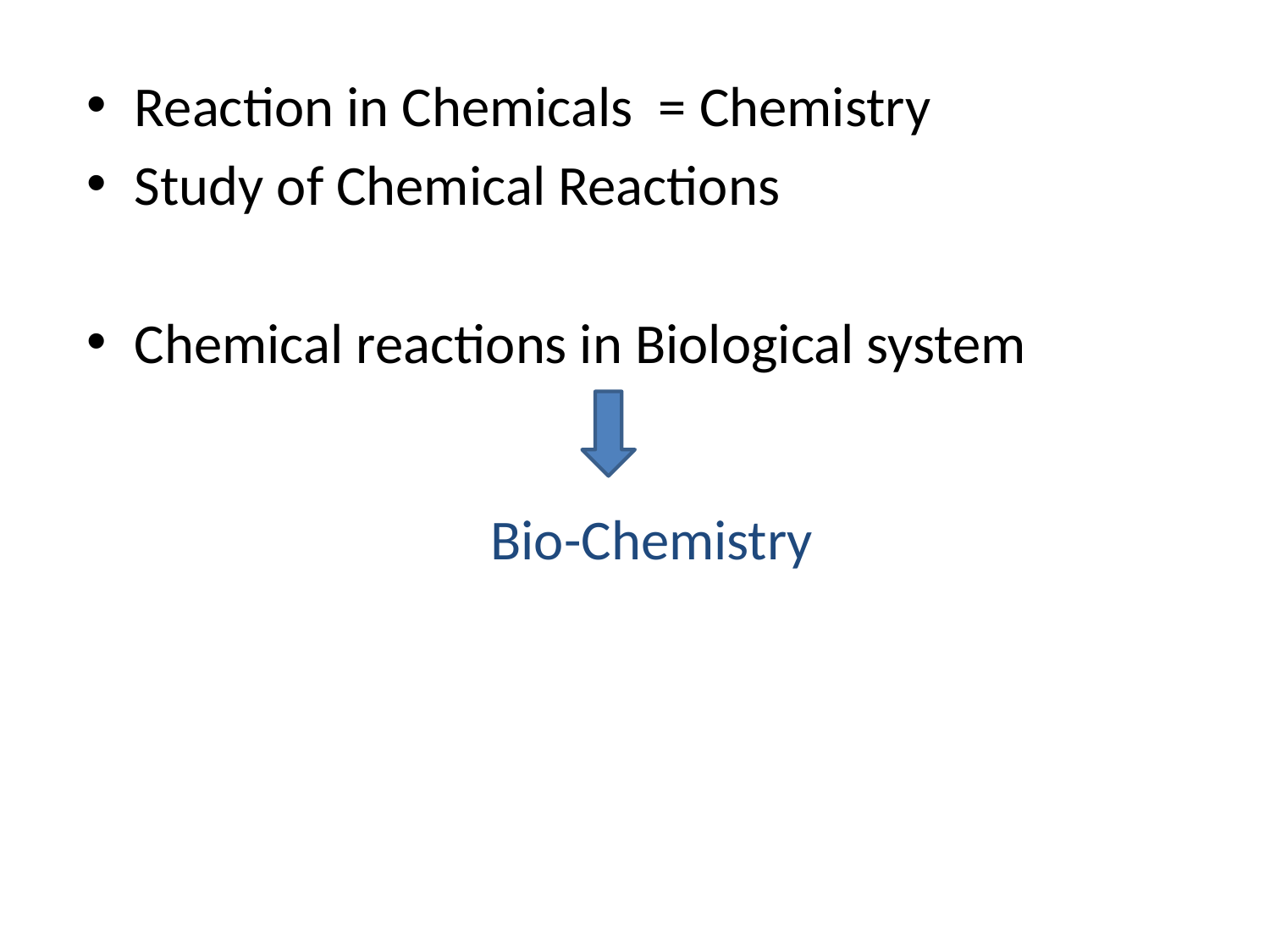

Reaction in Chemicals  = Chemistry
Study of Chemical Reactions

Chemical reactions in Biological system

Bio-Chemistry